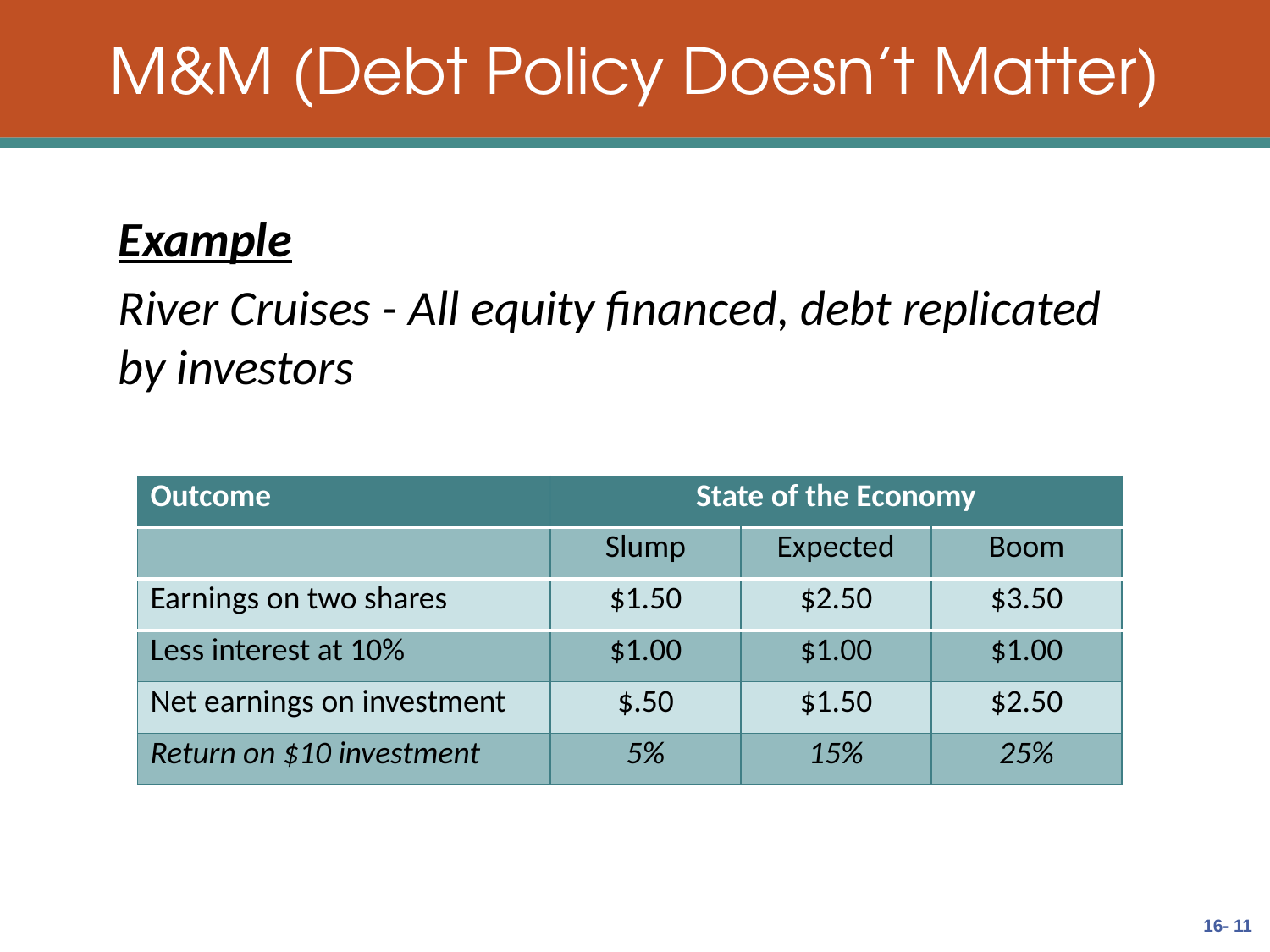

M&M (Debt Policy Doesn’t Matter)
Example
River Cruises - All equity financed, debt replicated by investors
| Outcome | State of the Economy |  |  |
| --- | --- | --- | --- |
|  | Slump | Expected | Boom |
| Earnings on two shares | $1.50 | $2.50 | $3.50 |
| Less interest at 10% | $1.00 | $1.00 | $1.00 |
| Net earnings on investment | $.50 | $1.50 | $2.50 |
| Return on $10 investment | 5% | 15% | 25% |